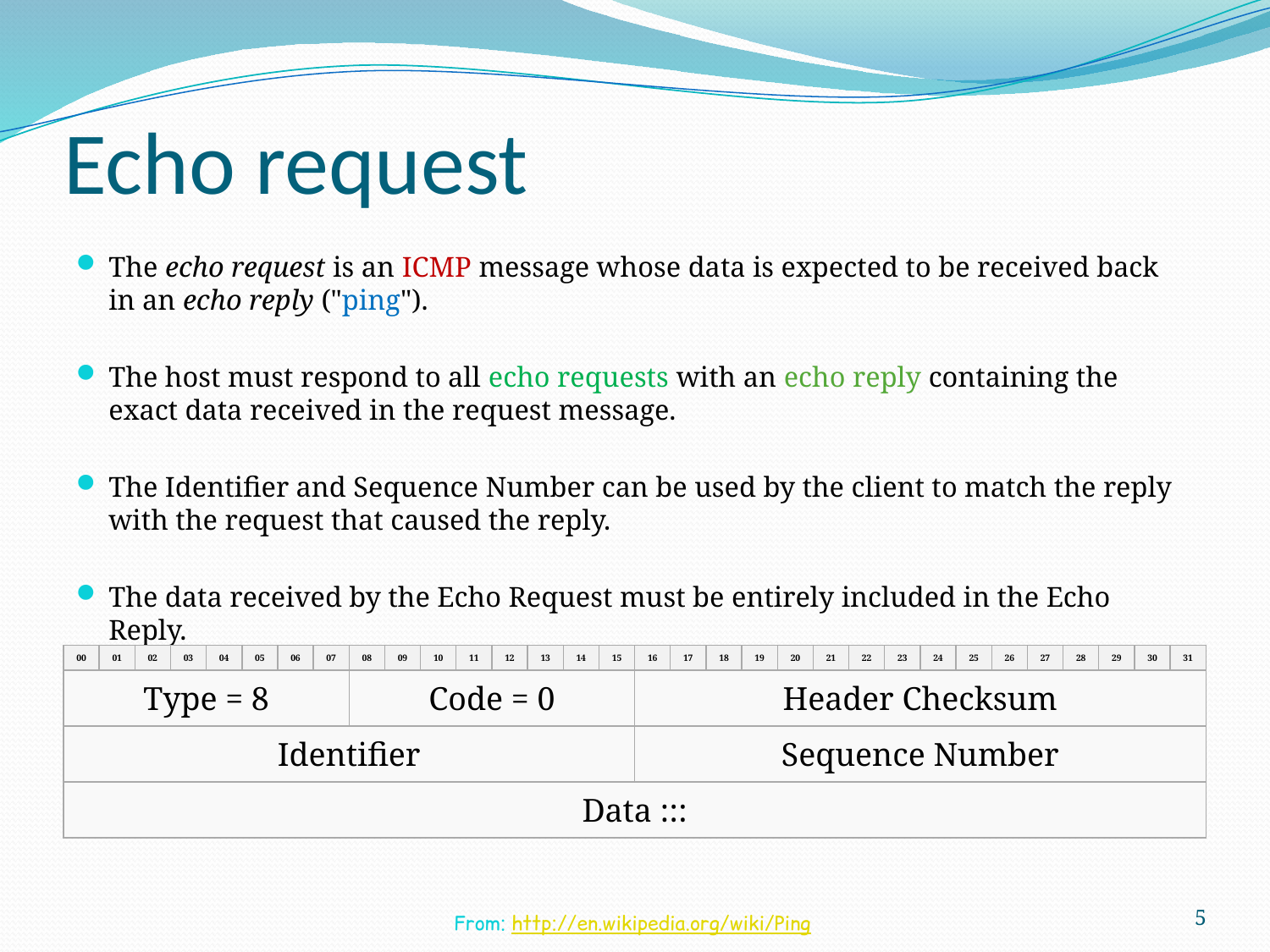

# Echo request
The echo request is an ICMP message whose data is expected to be received back in an echo reply ("ping").

The host must respond to all echo requests with an echo reply containing the exact data received in the request message.

The Identifier and Sequence Number can be used by the client to match the reply with the request that caused the reply.

The data received by the Echo Request must be entirely included in the Echo Reply.

| 00 | 01 | 02 | 03 | 04 | 05 | 06 | 07 | 08 | 09 | 10 | 11 | 12 | 13 | 14 | 15 | 16 | 17 | 18 | 19 | 20 | 21 | 22 | 23 | 24 | 25 | 26 | 27 | 28 | 29 | 30 | 31 |
| --- | --- | --- | --- | --- | --- | --- | --- | --- | --- | --- | --- | --- | --- | --- | --- | --- | --- | --- | --- | --- | --- | --- | --- | --- | --- | --- | --- | --- | --- | --- | --- |
| Type = 8 |  |  |  |  |  |  |  | Code = 0 |  |  |  |  |  |  |  | Header Checksum |  |  |  |  |  |  |  |  |  |  |  |  |  |  |  |
| Identifier |  |  |  |  |  |  |  |  |  |  |  |  |  |  |  | Sequence Number |  |  |  |  |  |  |  |  |  |  |  |  |  |  |  |
| Data ::: |  |  |  |  |  |  |  |  |  |  |  |  |  |  |  |  |  |  |  |  |  |  |  |  |  |  |  |  |  |  |  |
5
From: http://en.wikipedia.org/wiki/Ping